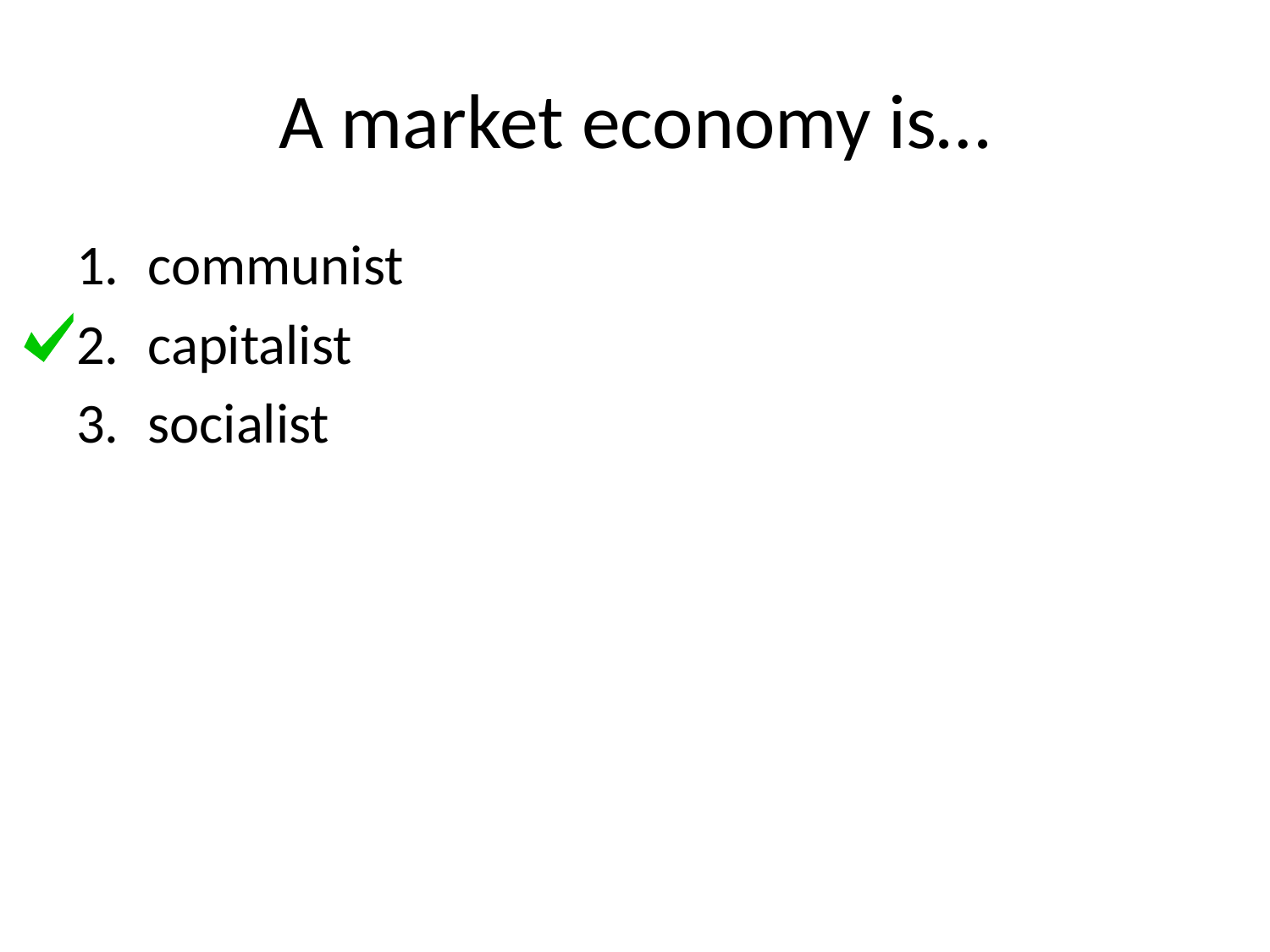

# A market economy is…
communist
capitalist
socialist